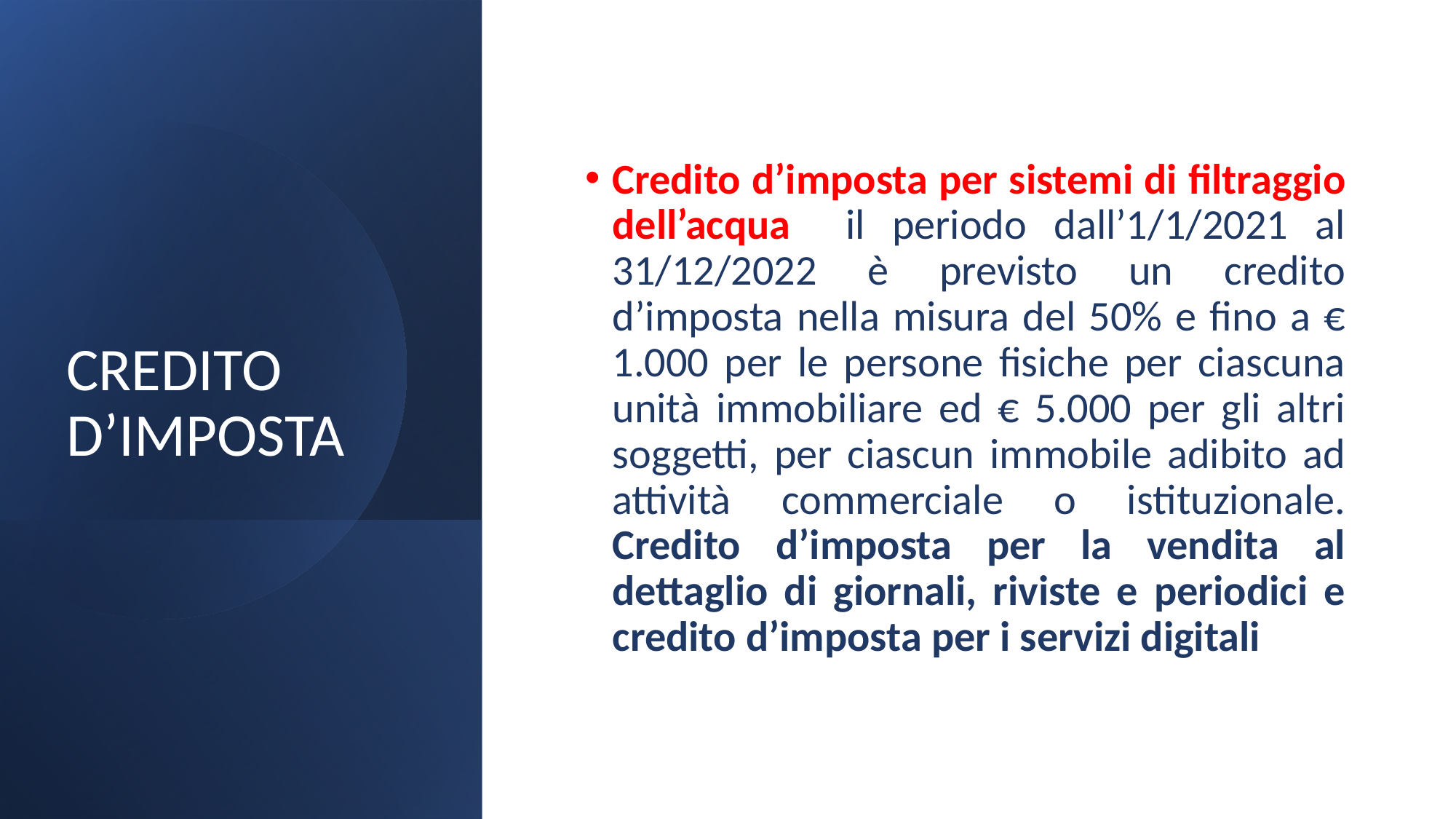

# CREDITO D’IMPOSTA
Credito d’imposta per sistemi di filtraggio dell’acqua  il periodo dall’1/1/2021 al 31/12/2022 è previsto un credito d’imposta nella misura del 50% e fino a € 1.000 per le persone fisiche per ciascuna unità immobiliare ed € 5.000 per gli altri soggetti, per ciascun immobile adibito ad attività commerciale o istituzionale.
Credito d’imposta per la vendita al dettaglio di giornali, riviste e periodici e credito d’imposta per i servizi digitali